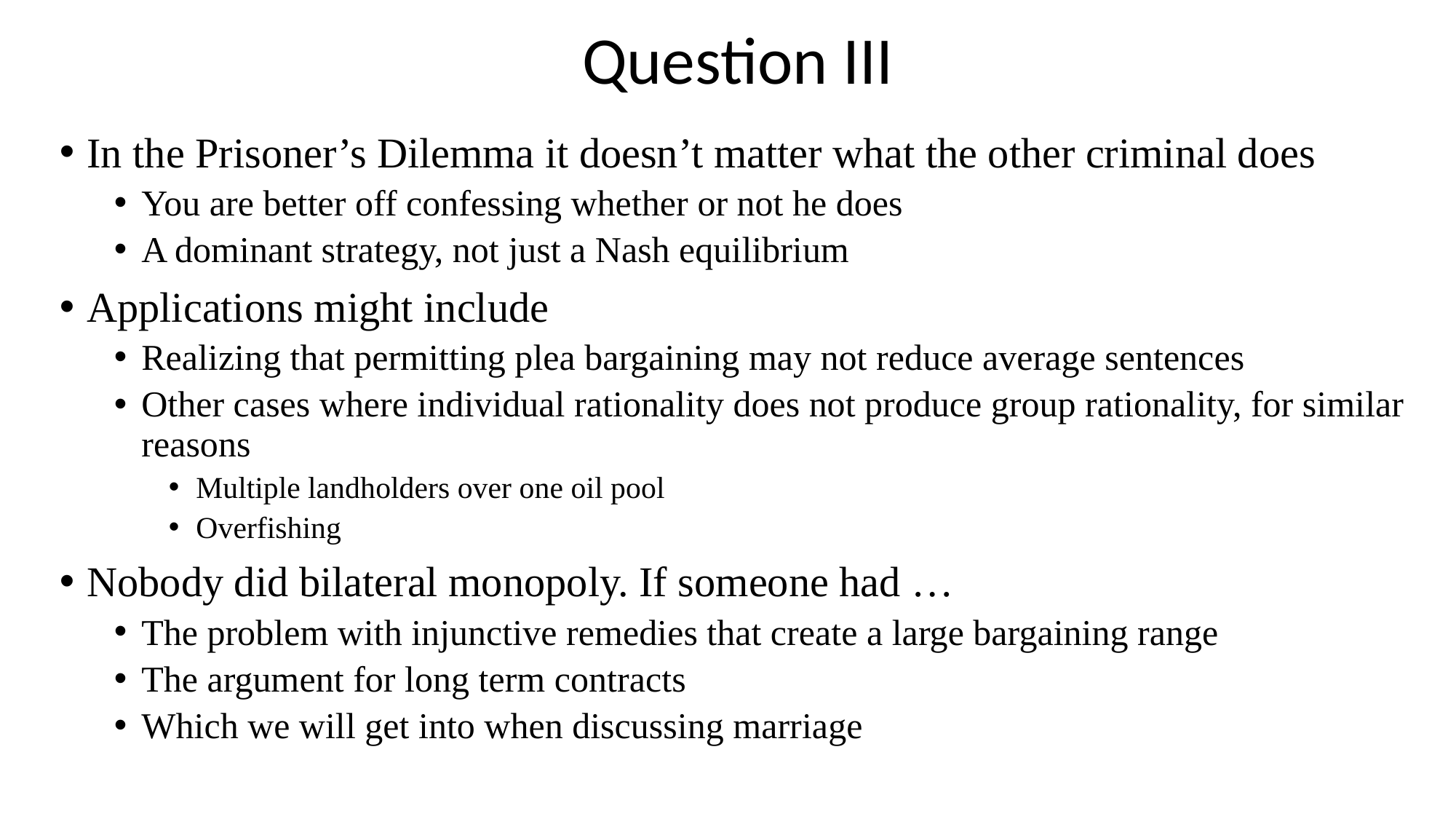

# Question III
In the Prisoner’s Dilemma it doesn’t matter what the other criminal does
You are better off confessing whether or not he does
A dominant strategy, not just a Nash equilibrium
Applications might include
Realizing that permitting plea bargaining may not reduce average sentences
Other cases where individual rationality does not produce group rationality, for similar reasons
Multiple landholders over one oil pool
Overfishing
Nobody did bilateral monopoly. If someone had …
The problem with injunctive remedies that create a large bargaining range
The argument for long term contracts
Which we will get into when discussing marriage